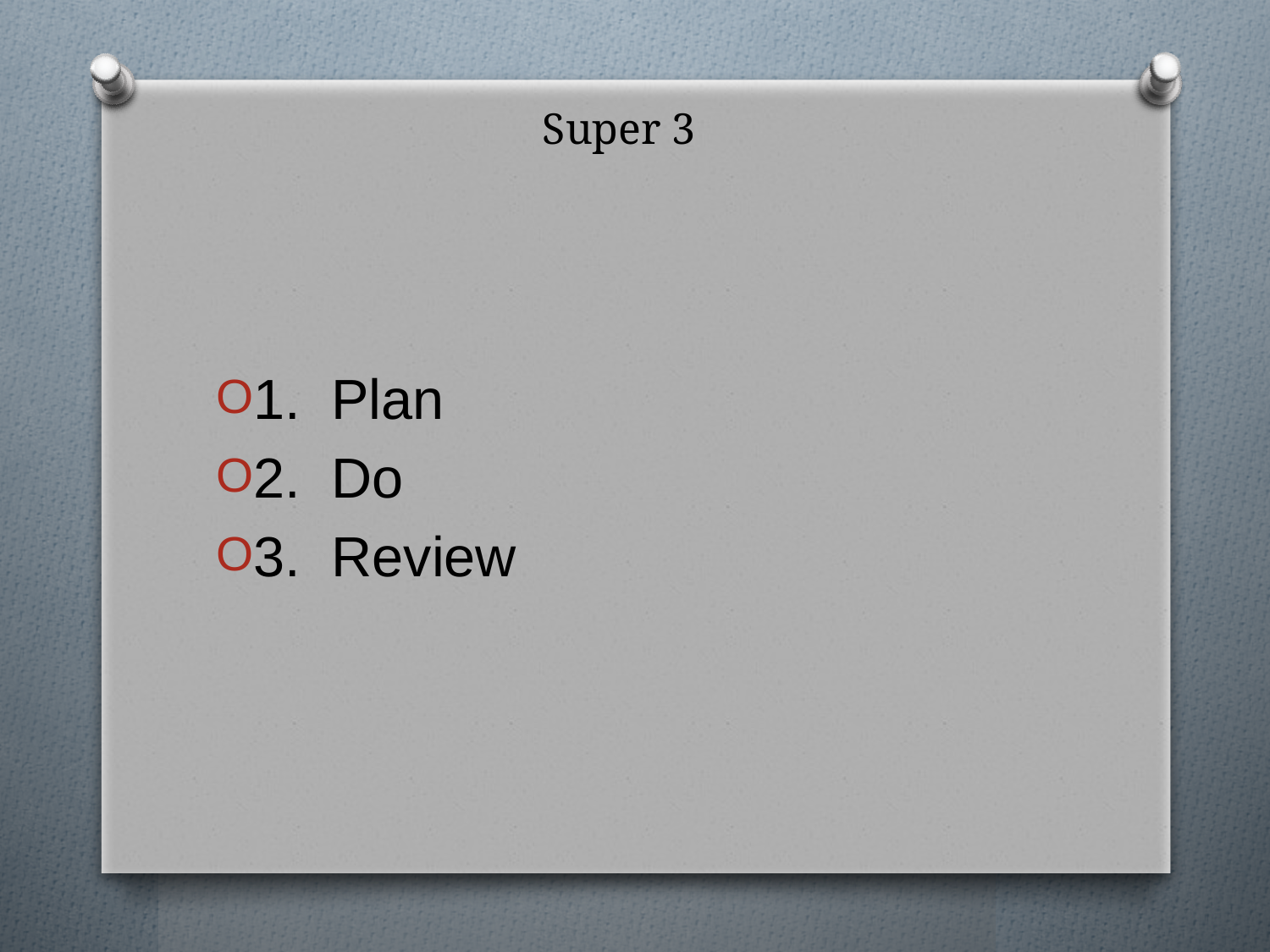

# Super 3

1.  Plan
2.  Do
3.  Review